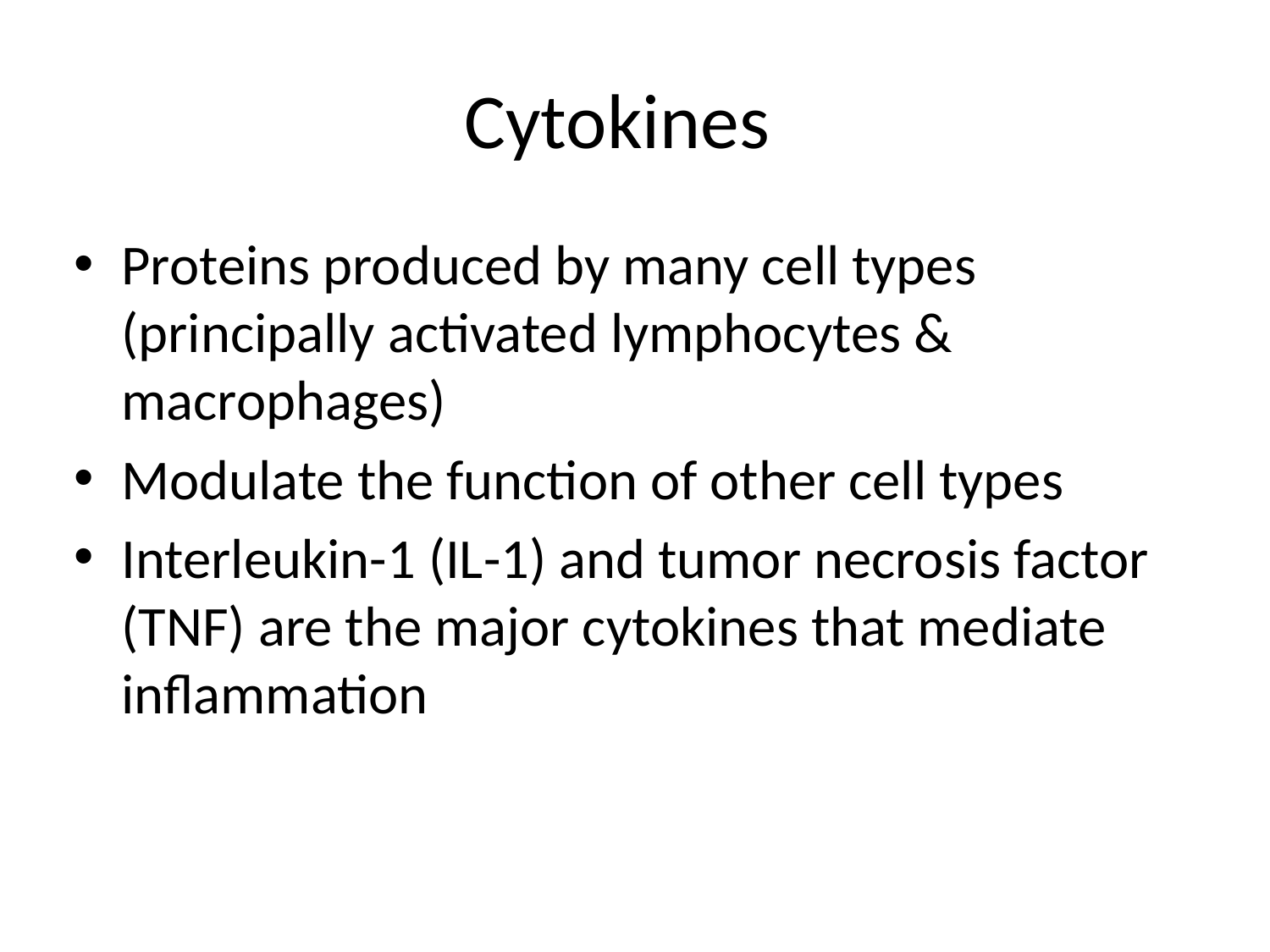

# Cytokines
Proteins produced by many cell types
(principally activated lymphocytes & macrophages)
Modulate the function of other cell types
Interleukin-1 (IL-1) and tumor necrosis factor
(TNF) are the major cytokines that mediate inflammation